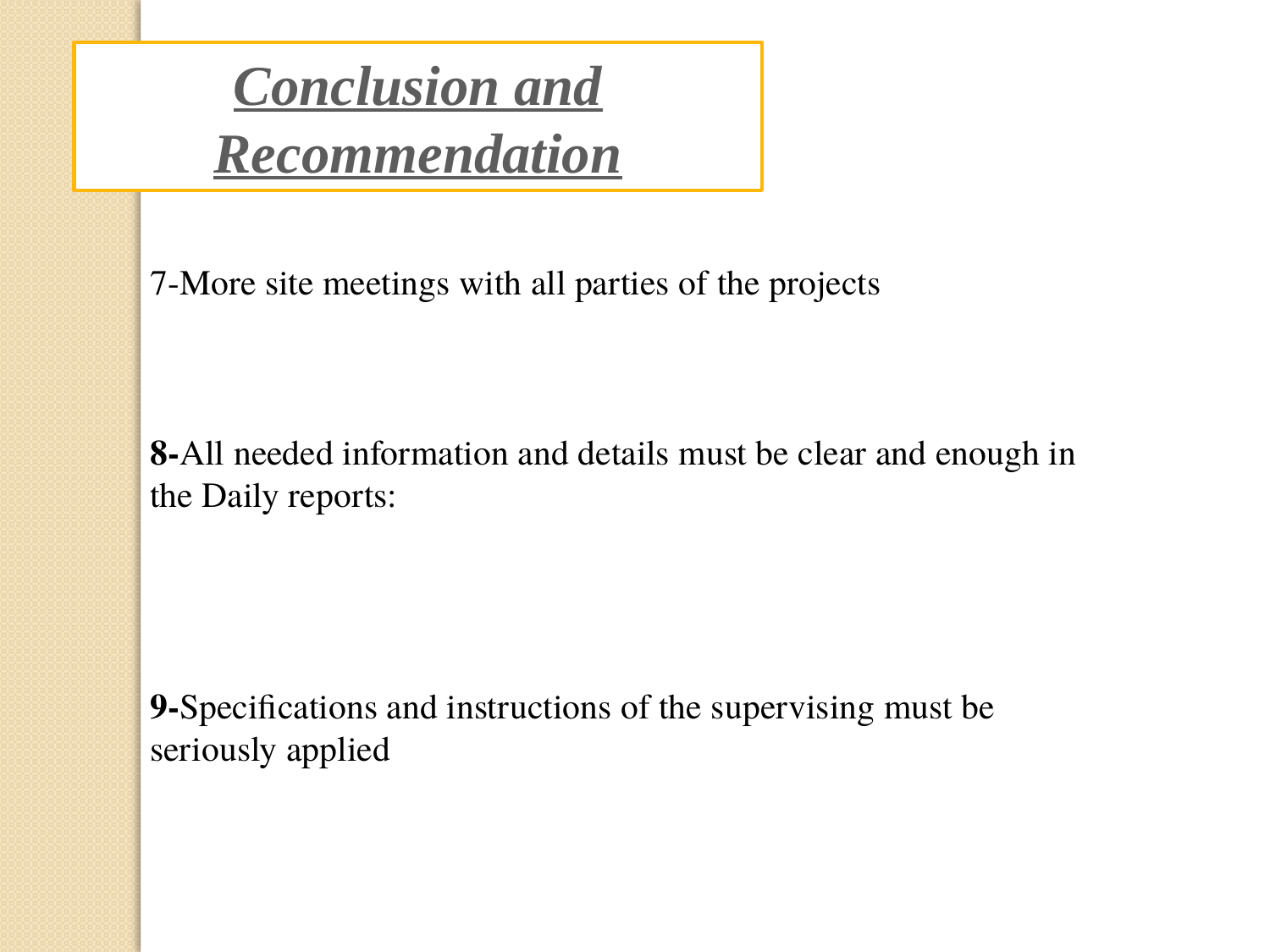

Conclusion and Recommendation
7-More site meetings with all parties of the projects

8-All needed information and details must be clear and enough in the Daily reports:

9-Specifications and instructions of the supervising must be seriously applied